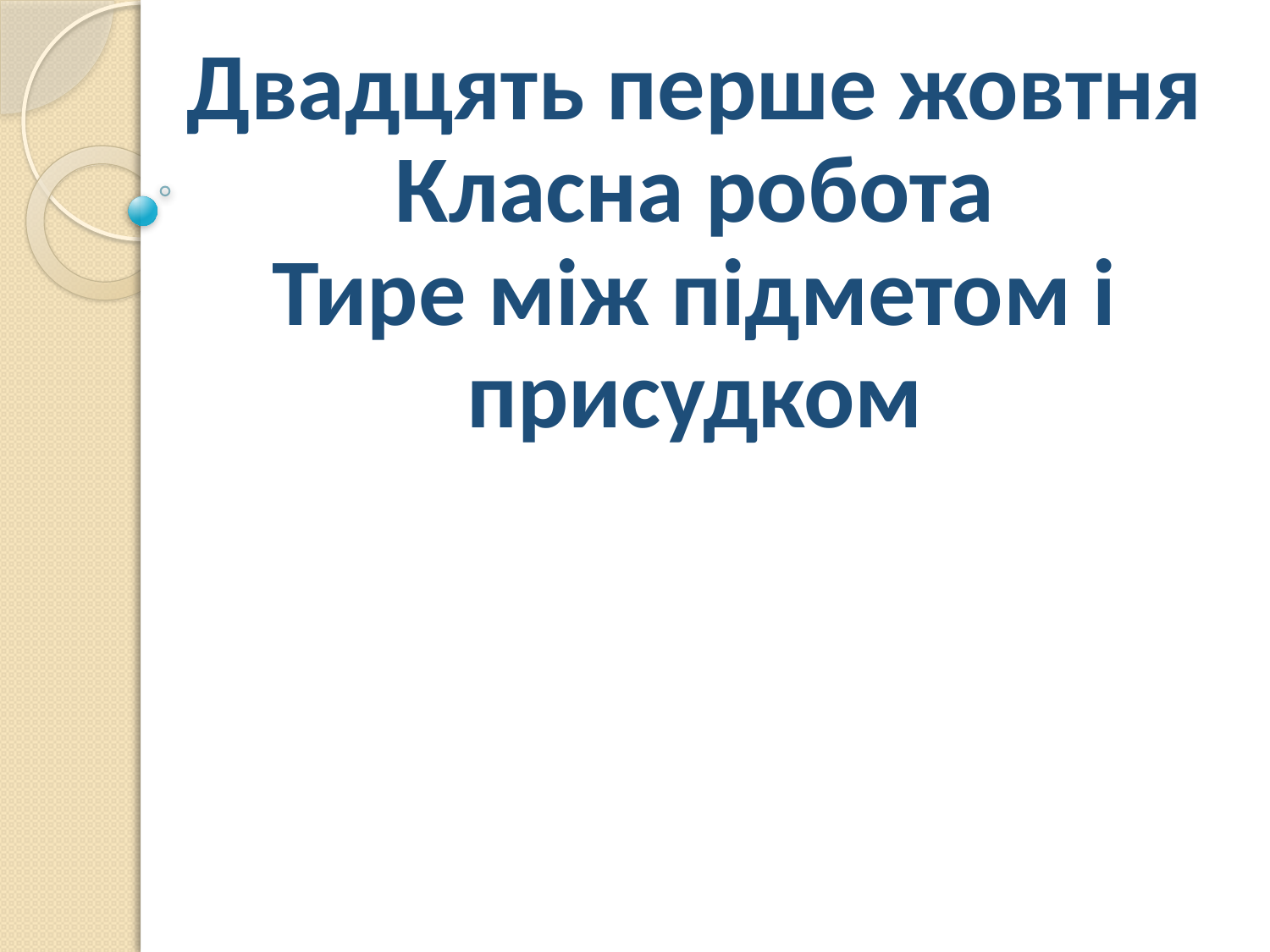

# Двадцять перше жовтня Класна робота Тире між підметом і присудком